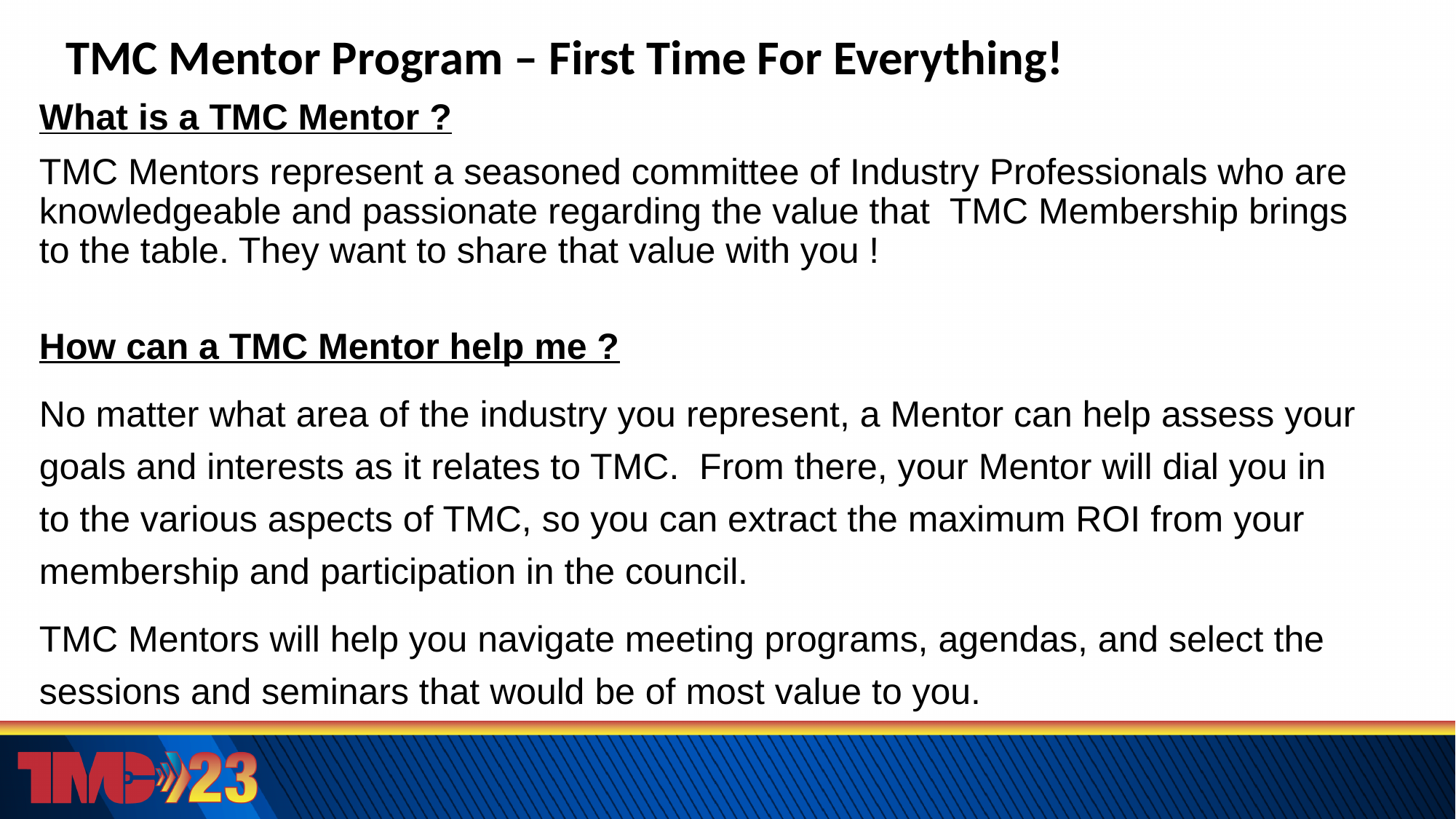

TMC Mentor Program – First Time For Everything!
What is a TMC Mentor ?
TMC Mentors represent a seasoned committee of Industry Professionals who are knowledgeable and passionate regarding the value that  TMC Membership brings to the table. They want to share that value with you !

How can a TMC Mentor help me ?
No matter what area of the industry you represent, a Mentor can help assess your goals and interests as it relates to TMC.  From there, your Mentor will dial you in  to the various aspects of TMC, so you can extract the maximum ROI from your membership and participation in the council.
TMC Mentors will help you navigate meeting programs, agendas, and select the sessions and seminars that would be of most value to you.